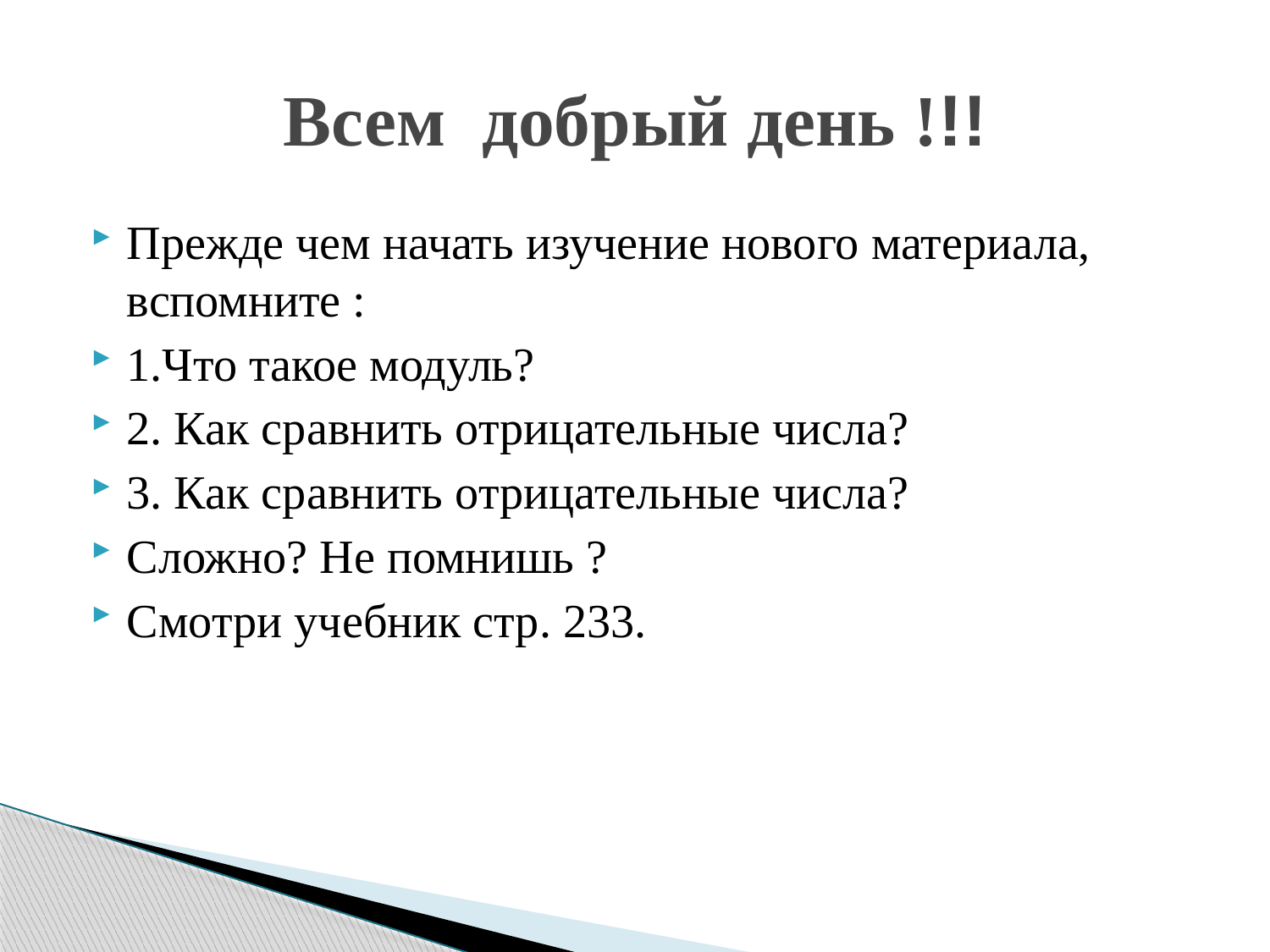

# Всем  добрый день !!!
Прежде чем начать изучение нового материала, вспомните :
1.Что такое модуль?
2. Как сравнить отрицательные числа?
3. Как сравнить отрицательные числа?
Сложно? Не помнишь ?
Смотри учебник стр. 233.